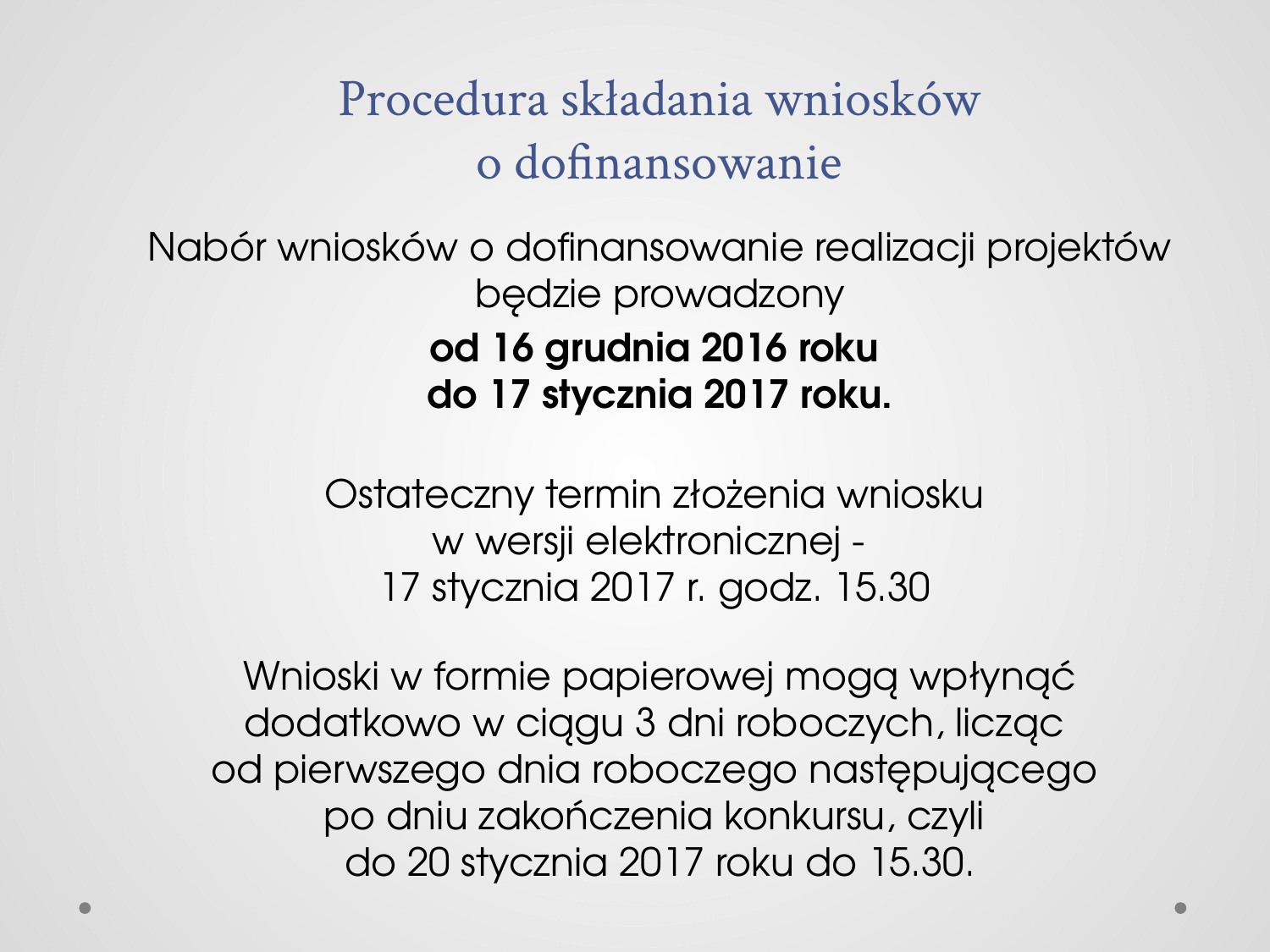

# Procedura składania wniosków o dofinansowanie
Nabór wniosków o dofinansowanie realizacji projektów będzie prowadzony
od 16 grudnia 2016 roku
do 17 stycznia 2017 roku.
Ostateczny termin złożenia wniosku
w wersji elektronicznej -
17 stycznia 2017 r. godz. 15.30
Wnioski w formie papierowej mogą wpłynąć dodatkowo w ciągu 3 dni roboczych, licząc
od pierwszego dnia roboczego następującego
po dniu zakończenia konkursu, czyli
do 20 stycznia 2017 roku do 15.30.